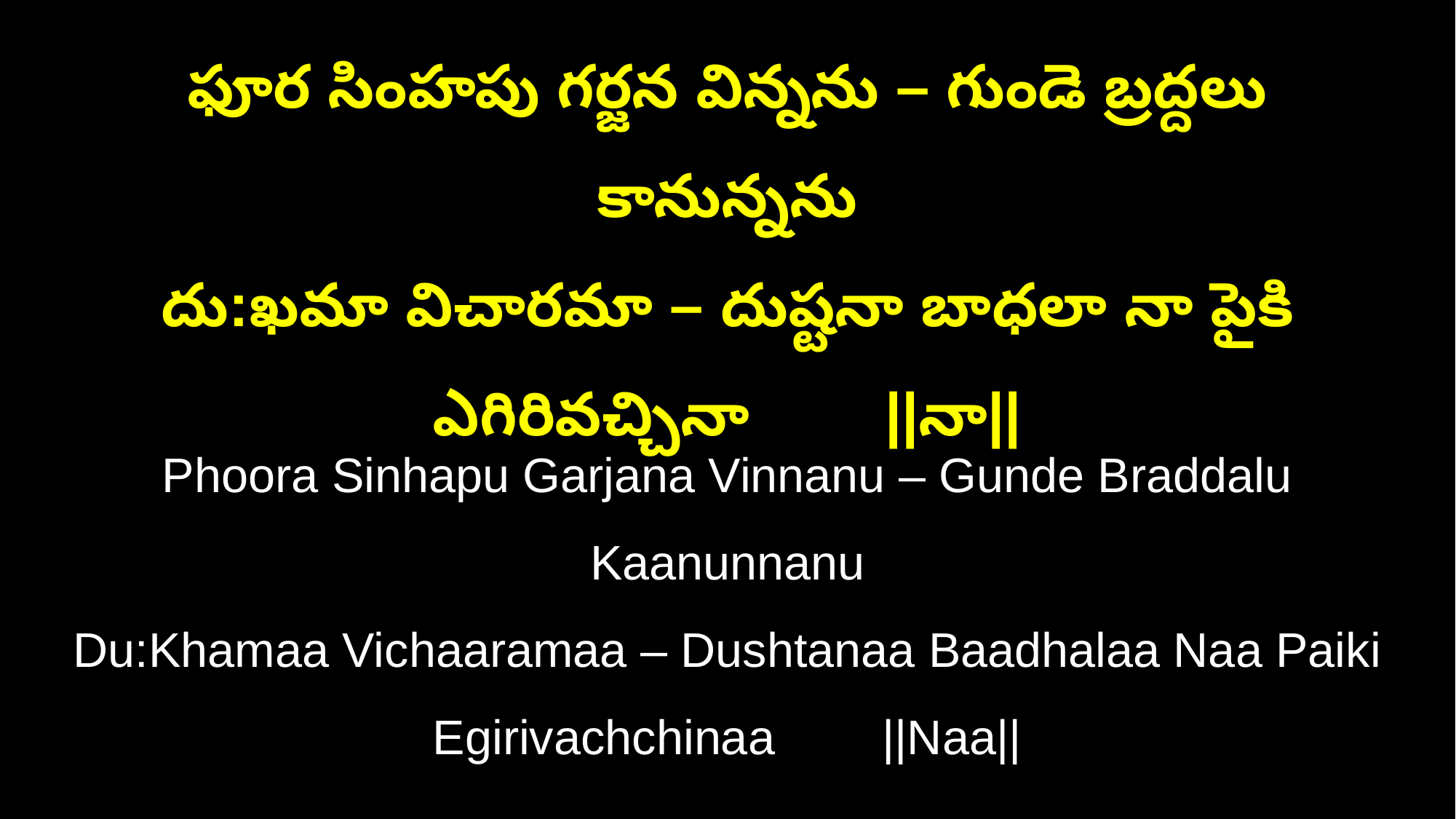

ఫూర సింహపు గర్జన విన్నను – గుండె బ్రద్దలు కానున్నను
దు:ఖమా విచారమా – దుష్టనా బాధలా నా పైకి ఎగిరివచ్చినా        ||నా||
Phoora Sinhapu Garjana Vinnanu – Gunde Braddalu Kaanunnanu
Du:Khamaa Vichaaramaa – Dushtanaa Baadhalaa Naa Paiki Egirivachchinaa        ||Naa||